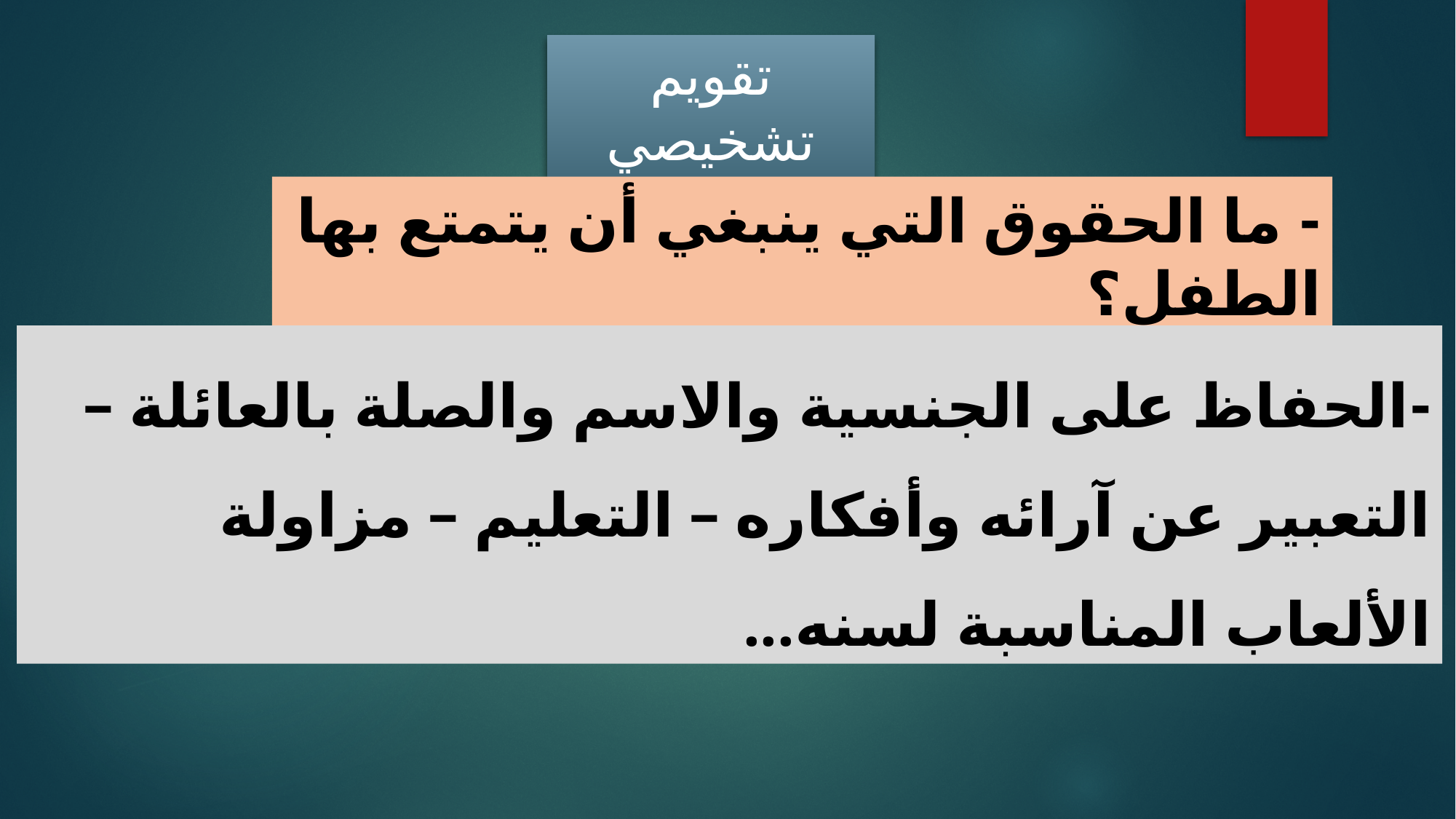

تقويم تشخيصي
- ما الحقوق التي ينبغي أن يتمتع بها الطفل؟
-	الحفاظ على الجنسية والاسم والصلة بالعائلة – التعبير عن آرائه وأفكاره – التعليم – مزاولة الألعاب المناسبة لسنه...